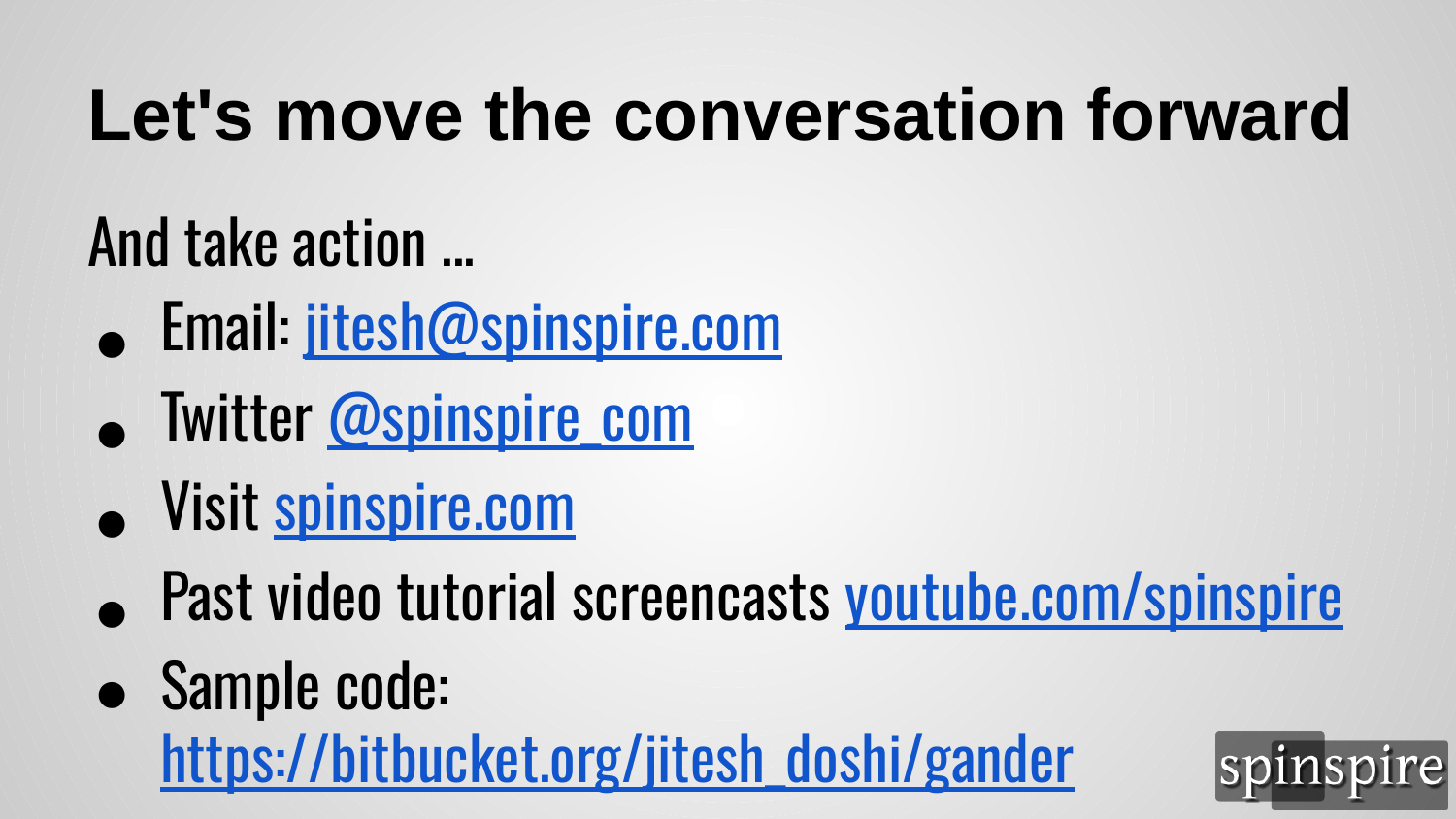

# Let's move the conversation forward
And take action ...
Email: jitesh@spinspire.com
Twitter @spinspire_com
Visit spinspire.com
Past video tutorial screencasts youtube.com/spinspire
Sample code: https://bitbucket.org/jitesh_doshi/gander